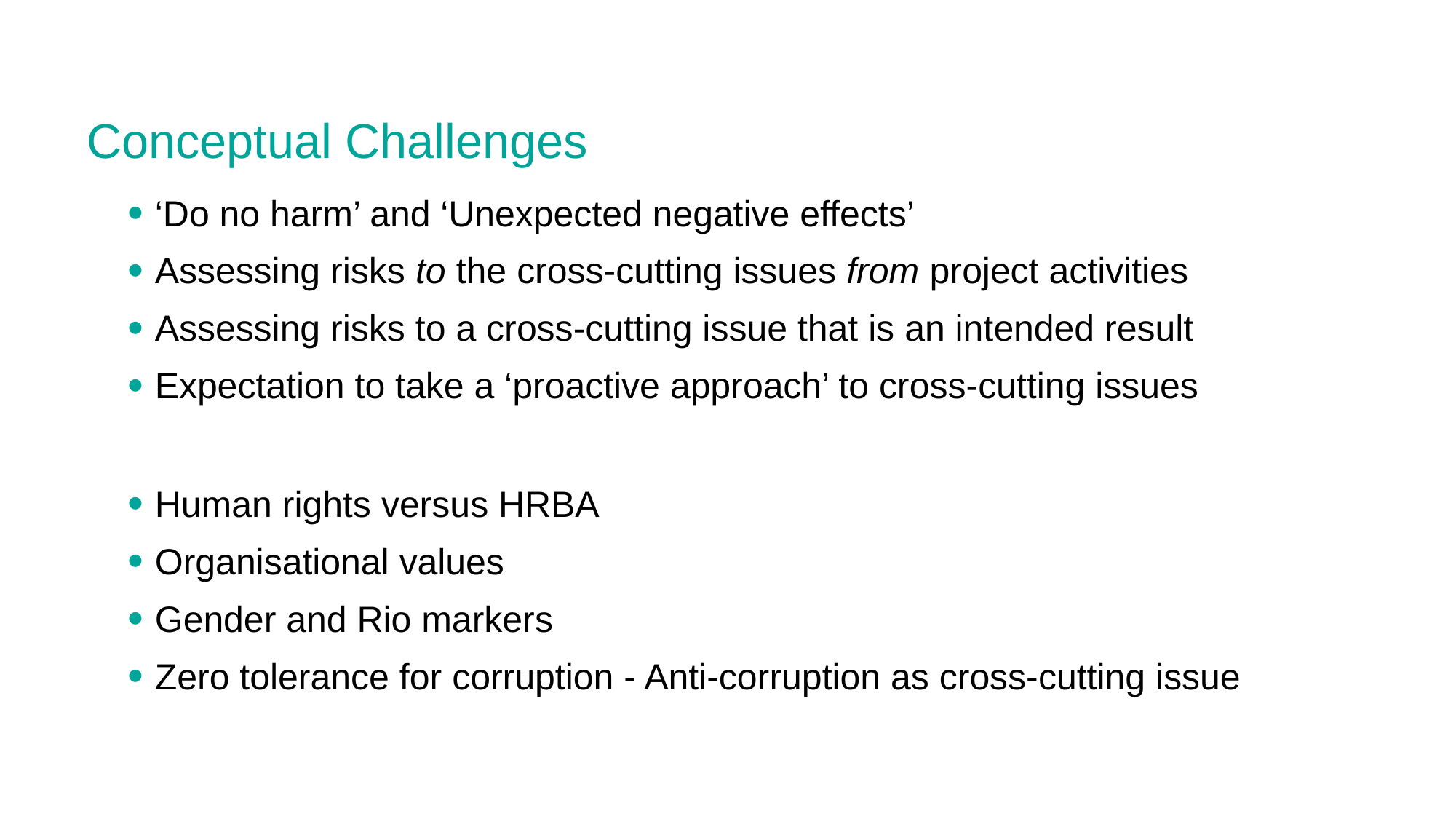

# Conceptual Challenges
‘Do no harm’ and ‘Unexpected negative effects’
Assessing risks to the cross-cutting issues from project activities
Assessing risks to a cross-cutting issue that is an intended result
Expectation to take a ‘proactive approach’ to cross-cutting issues

Human rights versus HRBA
Organisational values
Gender and Rio markers
Zero tolerance for corruption - Anti-corruption as cross-cutting issue